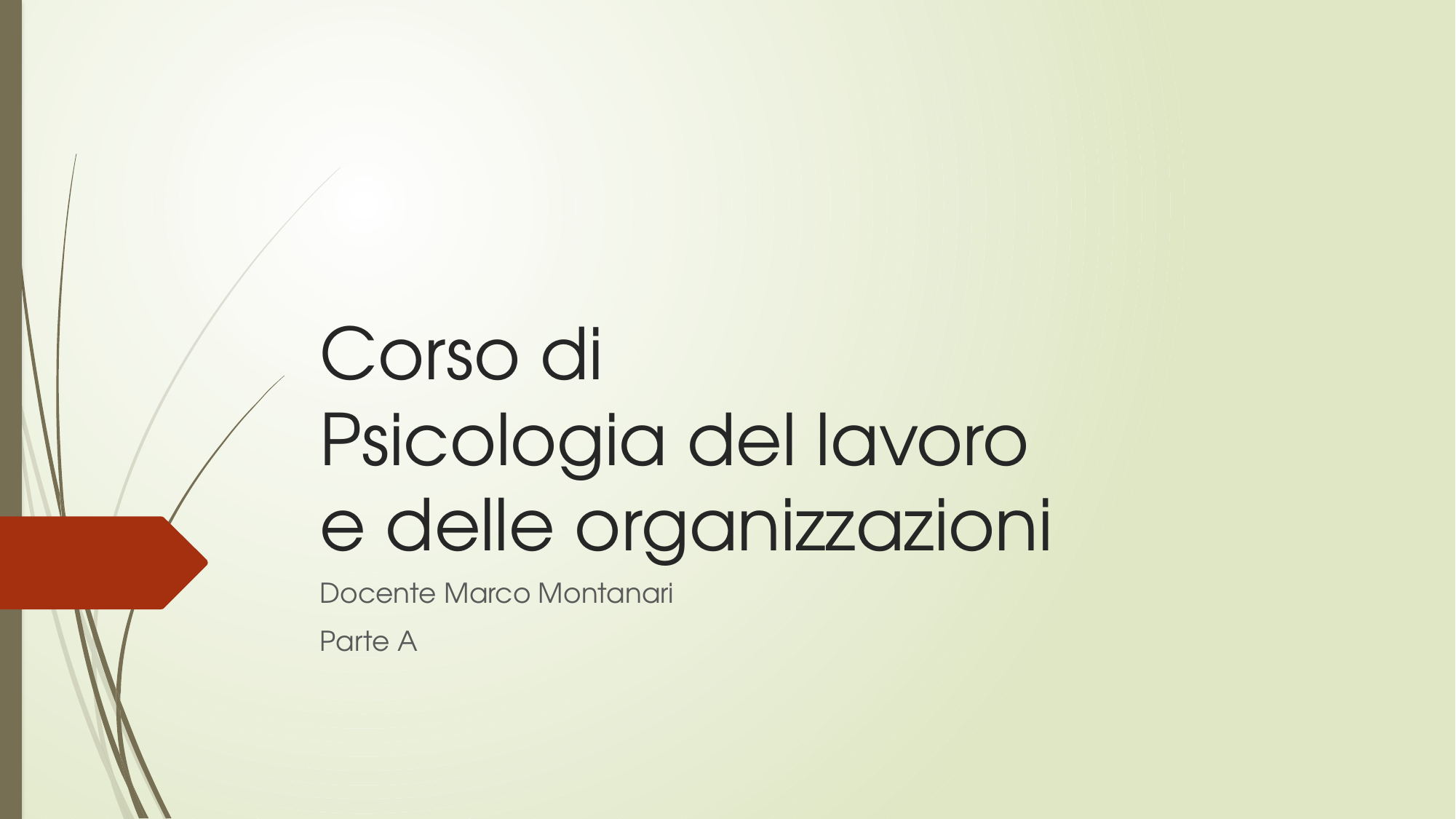

# Corso di Psicologia del lavoro e delle organizzazioni
Docente Marco Montanari
Parte A